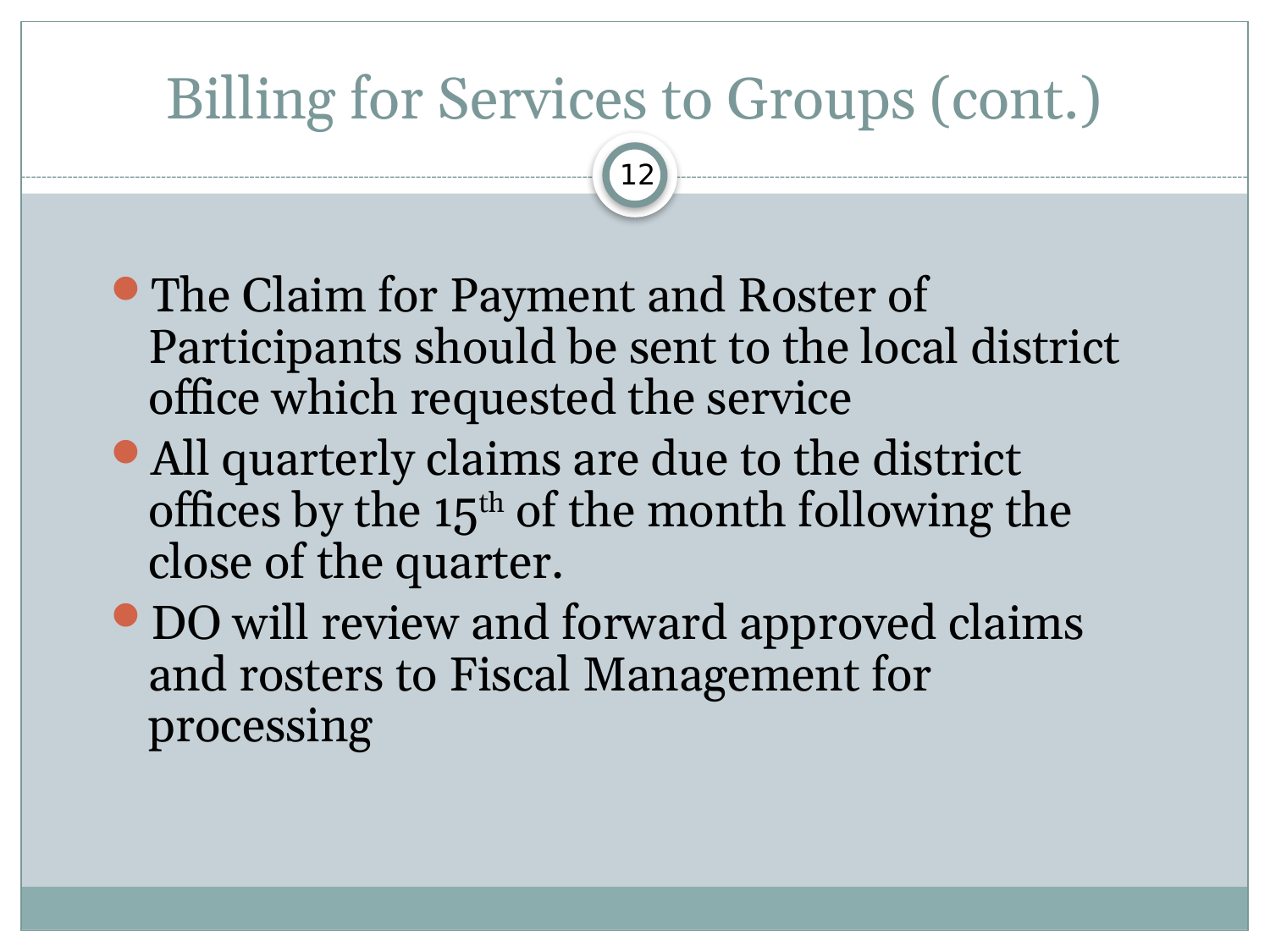

# Billing for Services to Groups (cont.)
12
The Claim for Payment and Roster of Participants should be sent to the local district office which requested the service
All quarterly claims are due to the district offices by the 15th of the month following the close of the quarter.
DO will review and forward approved claims and rosters to Fiscal Management for processing